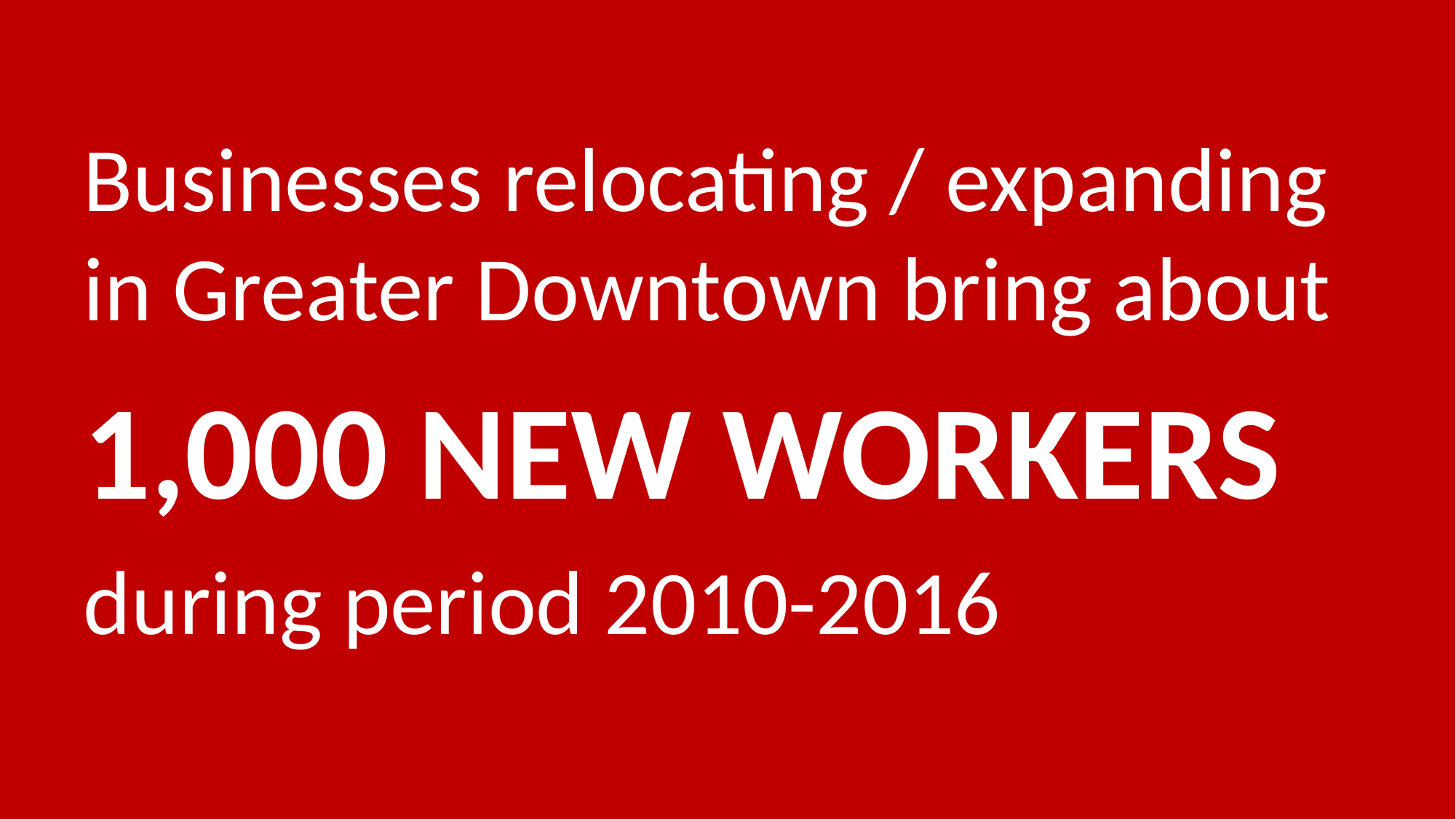

Businesses relocating / expanding in Greater Downtown bring about
1,000 NEW WORKERS
during period 2010-2016